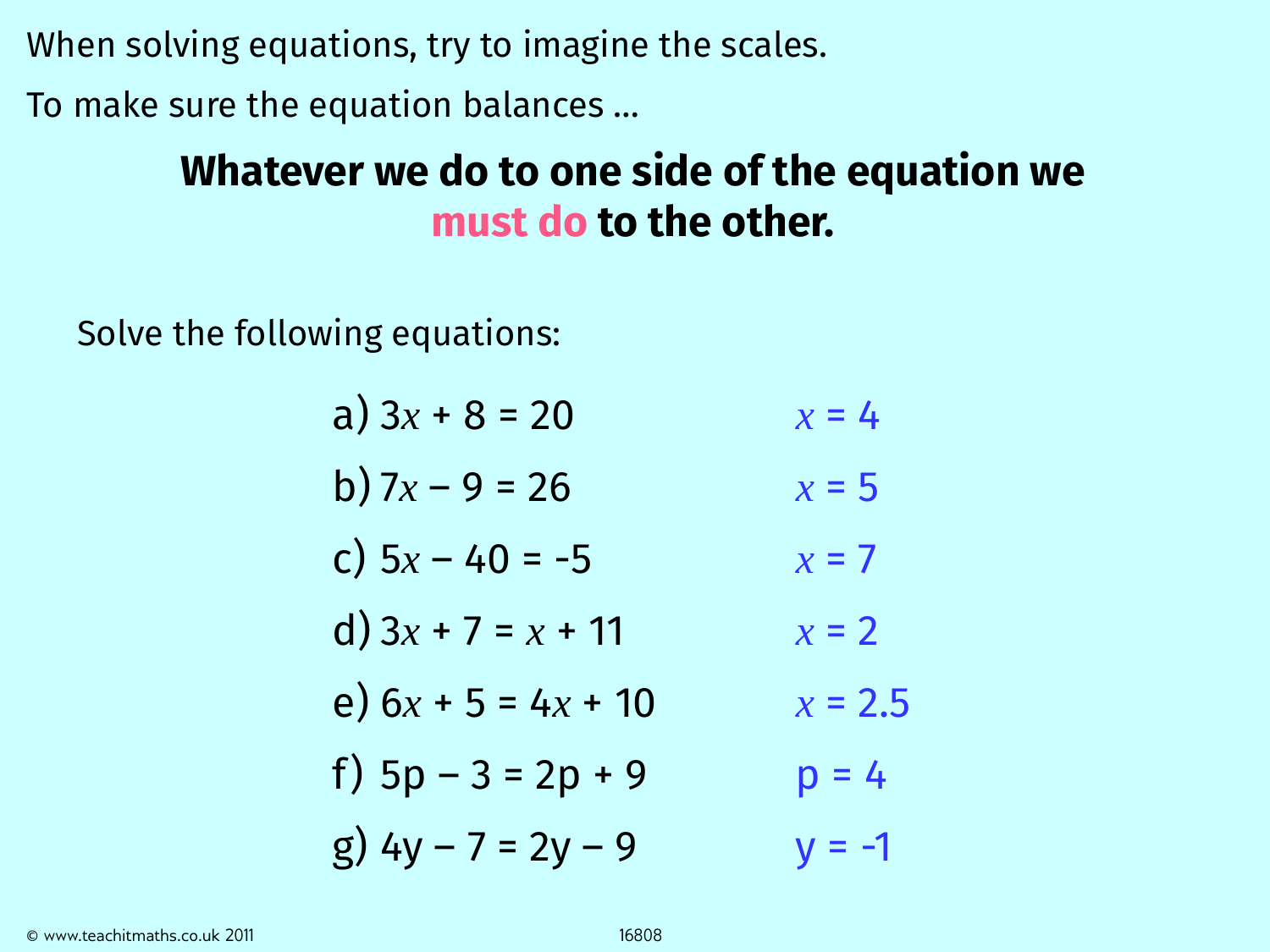

When solving equations, try to imagine the scales.
To make sure the equation balances …
Whatever we do to one side of the equation we must do to the other.

Solve the following equations:
3x + 8 = 20
7x – 9 = 26
5x – 40 = -5
3x + 7 = x + 11
6x + 5 = 4x + 10
5p – 3 = 2p + 9
4y – 7 = 2y – 9
x = 4
x = 5
x = 7
x = 2
x = 2.5
p = 4
y = -1
9